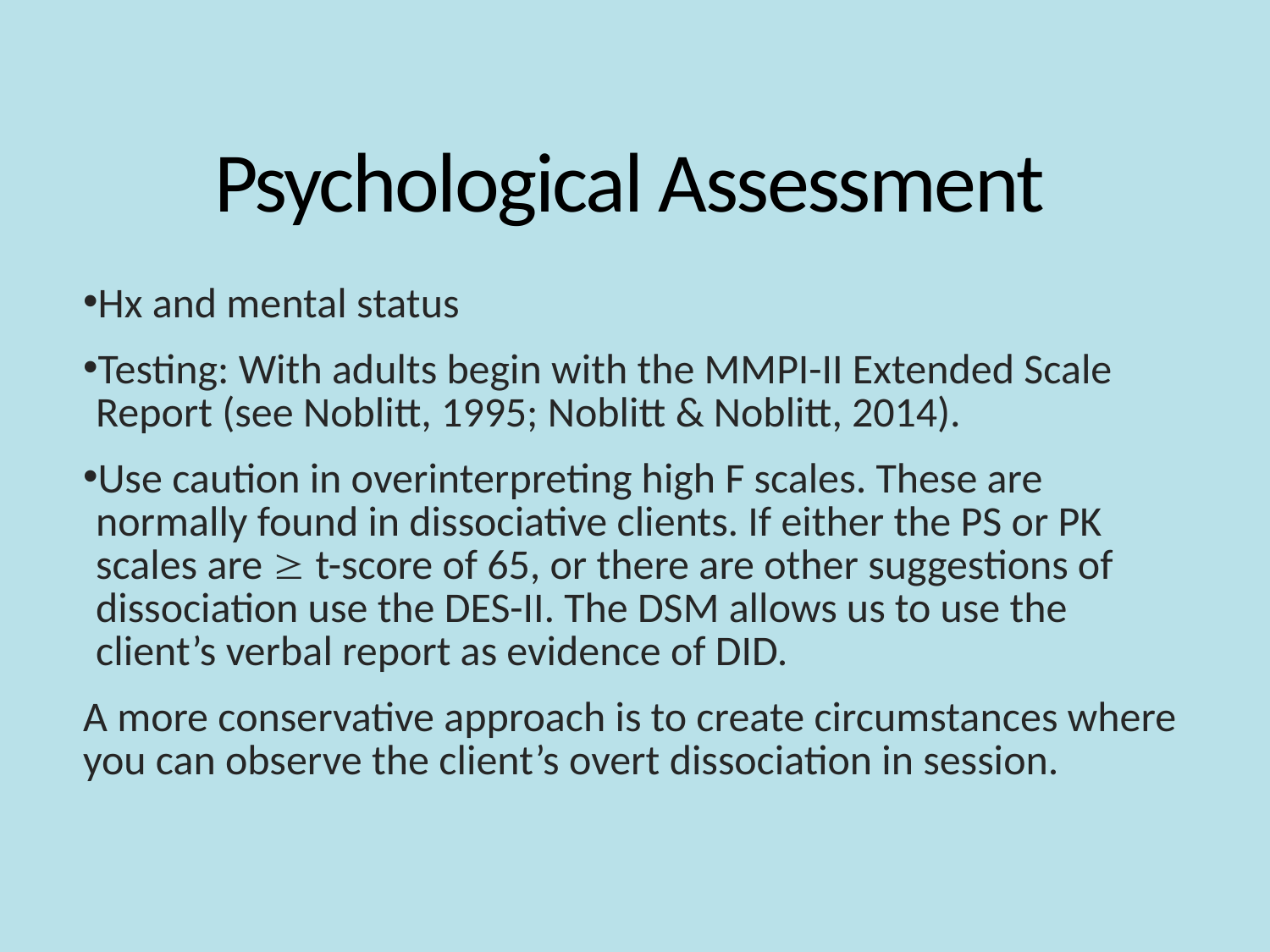

# Psychological Assessment
Hx and mental status
Testing: With adults begin with the MMPI-II Extended Scale Report (see Noblitt, 1995; Noblitt & Noblitt, 2014).
Use caution in overinterpreting high F scales. These are normally found in dissociative clients. If either the PS or PK scales are ≥ t-score of 65, or there are other suggestions of dissociation use the DES-II. The DSM allows us to use the client’s verbal report as evidence of DID.
A more conservative approach is to create circumstances where you can observe the client’s overt dissociation in session.